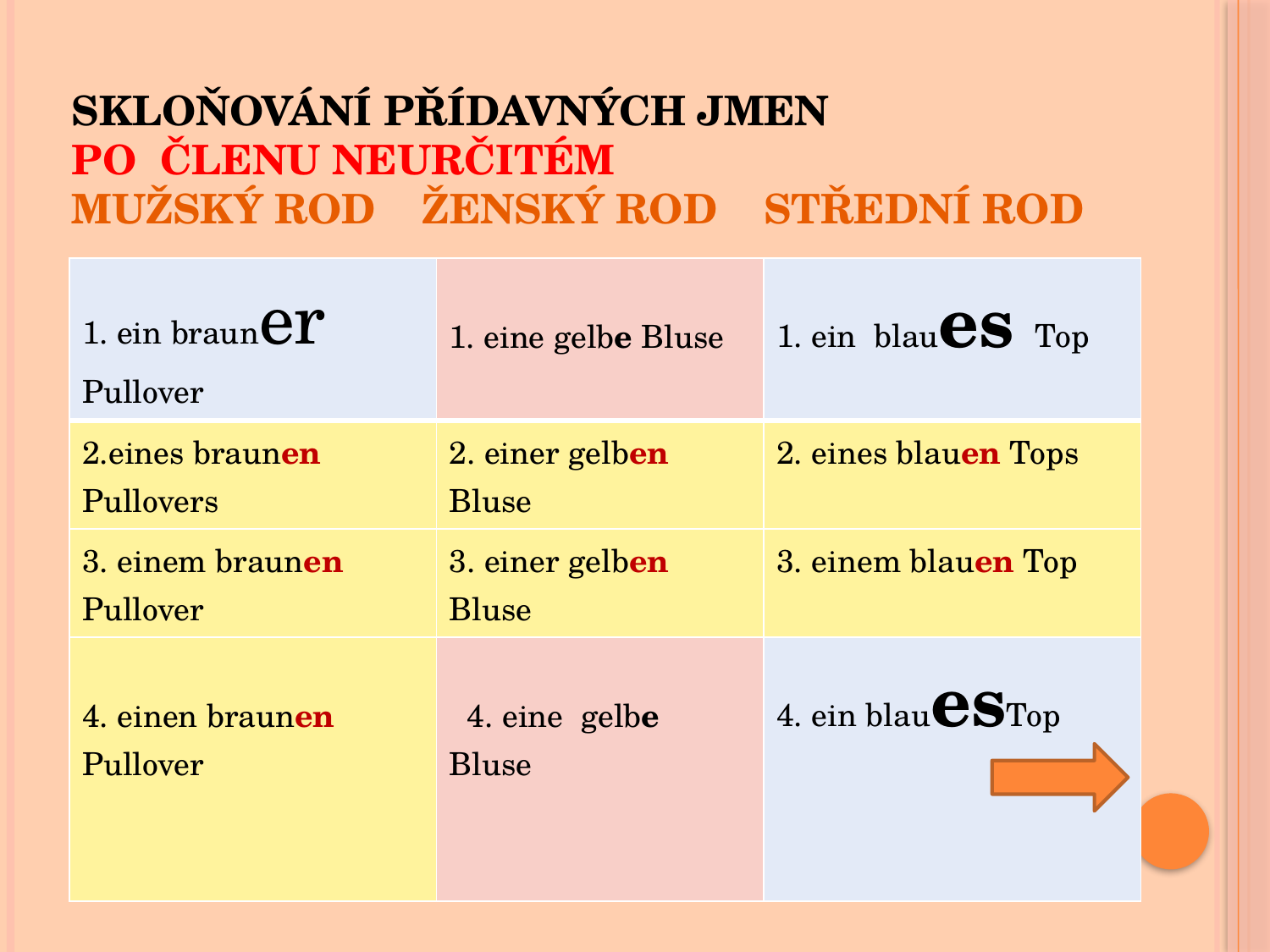

# skloňování přídavných jmen                 po  členu neurčitém mužský rod    ženský rod    střední rod
| 1. ein brauner Pullover | 1. eine gelbe Bluse | 1. ein blaues Top |
| --- | --- | --- |
| 2.eines braunen Pullovers | 2. einer gelben Bluse | 2. eines blauen Tops |
| 3. einem braunen Pullover | 3. einer gelben Bluse | 3. einem blauen Top |
| 4. einen braunen Pullover | 4. eine gelbe Bluse | 4. ein blauesTop |